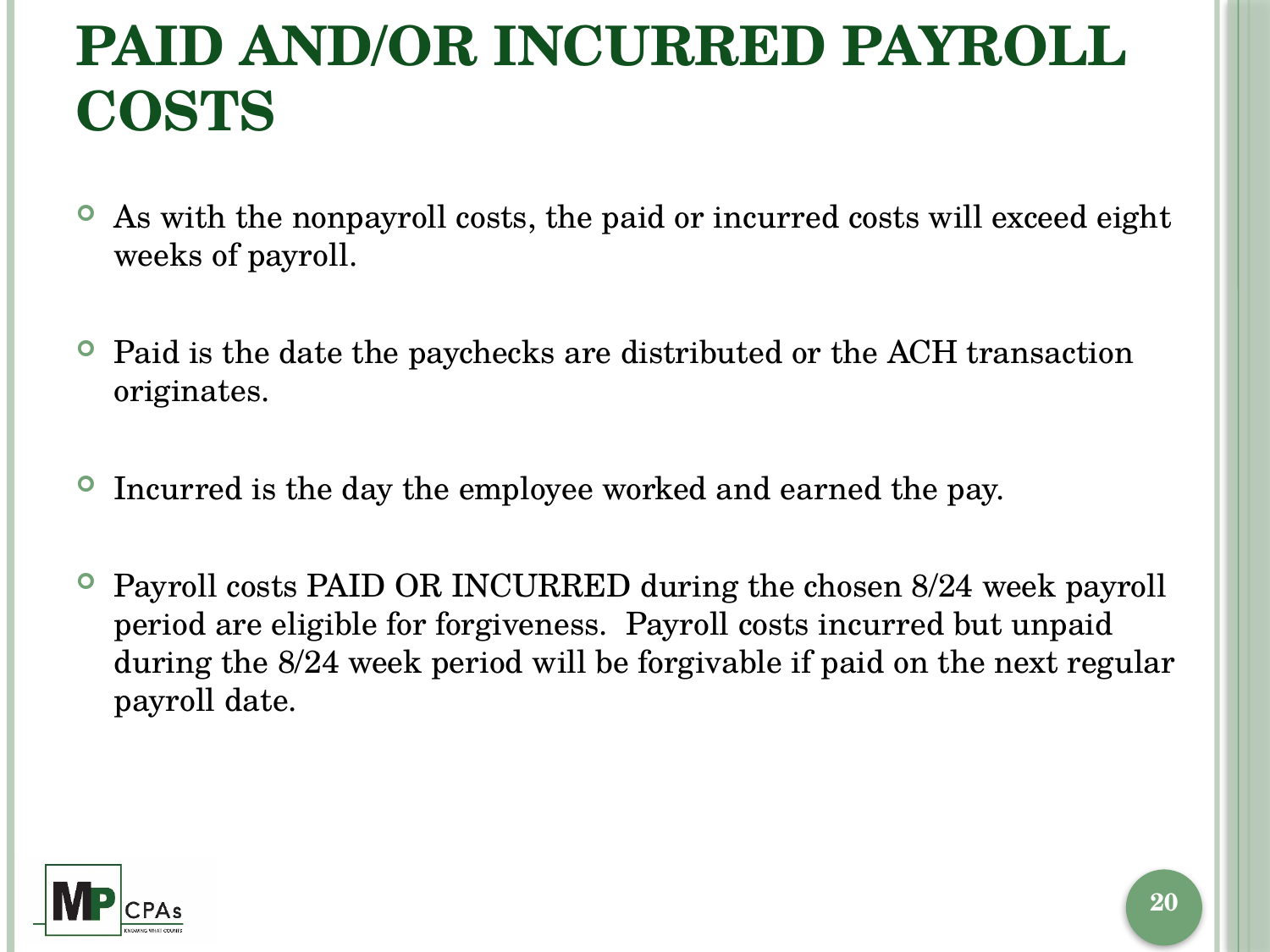

# Paid and/or Incurred Payroll Costs
As with the nonpayroll costs, the paid or incurred costs will exceed eight weeks of payroll.

Paid is the date the paychecks are distributed or the ACH transaction originates.

Incurred is the day the employee worked and earned the pay.

Payroll costs PAID OR INCURRED during the chosen 8/24 week payroll period are eligible for forgiveness.  Payroll costs incurred but unpaid during the 8/24 week period will be forgivable if paid on the next regular payroll date.

20